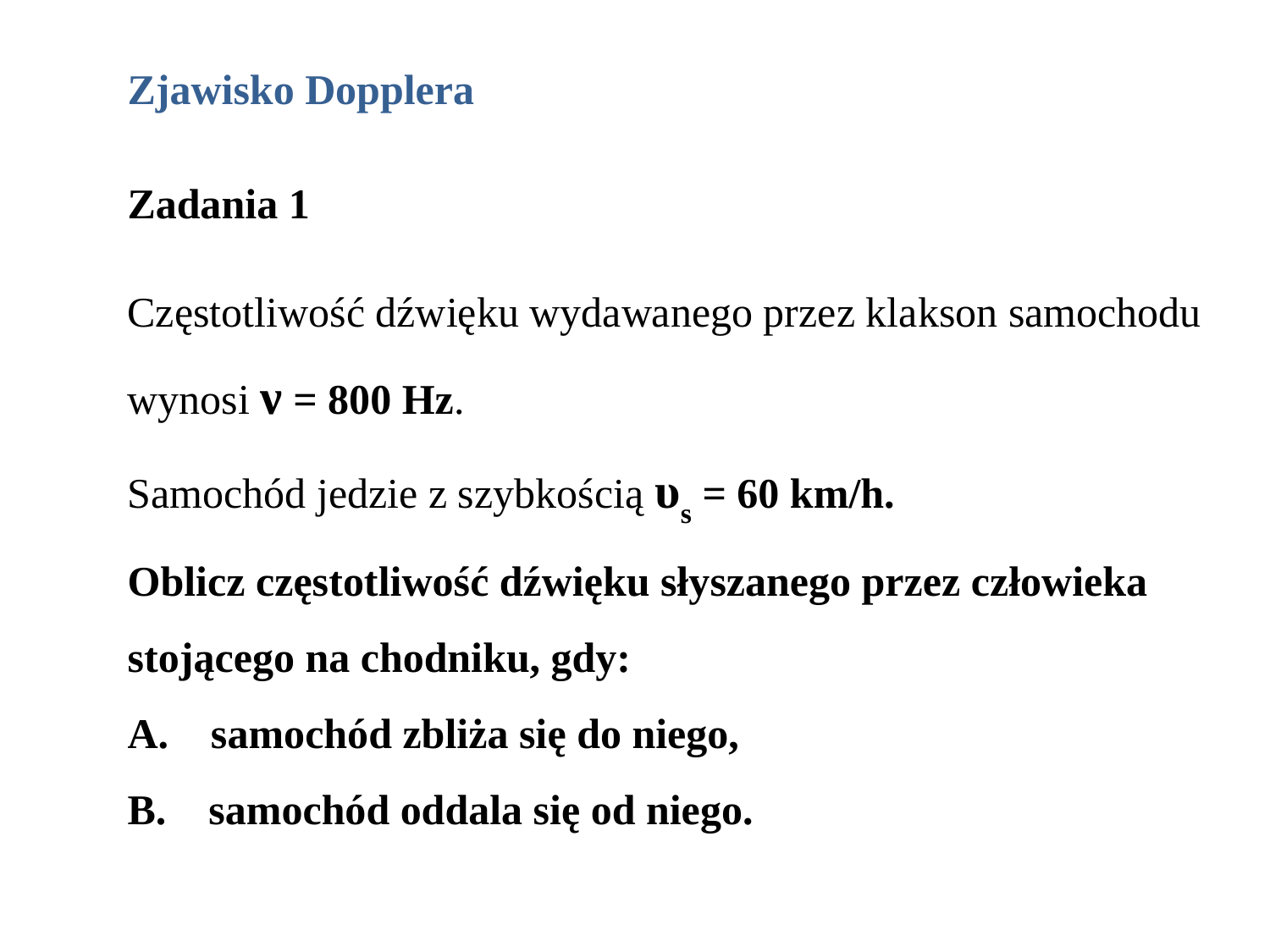

Zjawisko Dopplera
Zadania 1

Częstotliwość dźwięku wydawanego przez klakson samochodu wynosi ν = 800 Hz.
Samochód jedzie z szybkością υs = 60 km/h.
Oblicz częstotliwość dźwięku słyszanego przez człowieka stojącego na chodniku, gdy:
A.    samochód zbliża się do niego,
B.    samochód oddala się od niego.